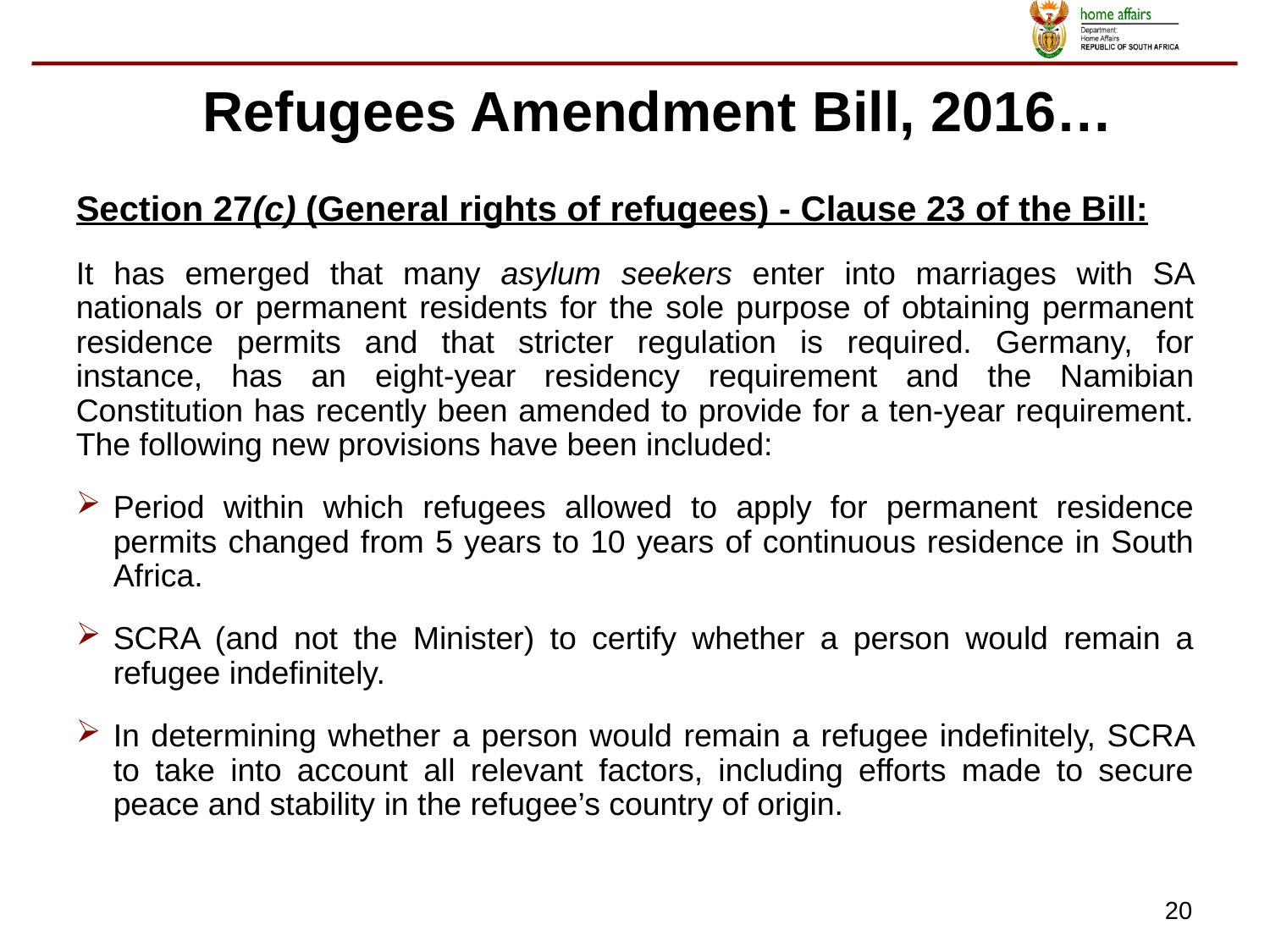

Refugees Amendment Bill, 2016…
Section 27(c) (General rights of refugees) - Clause 23 of the Bill:
It has emerged that many asylum seekers enter into marriages with SA nationals or permanent residents for the sole purpose of obtaining permanent residence permits and that stricter regulation is required. Germany, for instance, has an eight-year residency requirement and the Namibian Constitution has recently been amended to provide for a ten-year requirement. The following new provisions have been included:
Period within which refugees allowed to apply for permanent residence permits changed from 5 years to 10 years of continuous residence in South Africa.
SCRA (and not the Minister) to certify whether a person would remain a refugee indefinitely.
In determining whether a person would remain a refugee indefinitely, SCRA to take into account all relevant factors, including efforts made to secure peace and stability in the refugee’s country of origin.